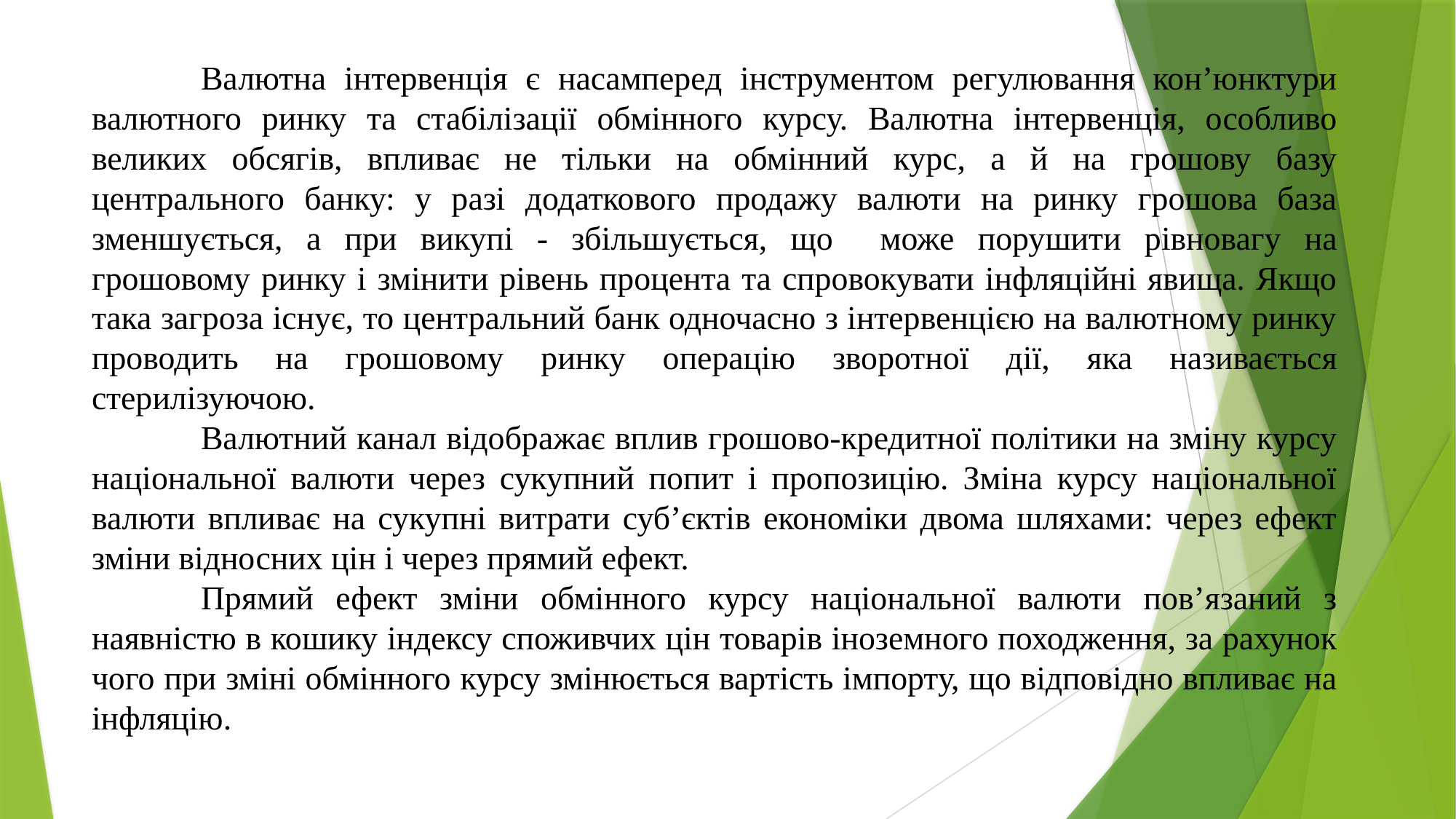

Валютна інтервенція є насамперед інструментом регулювання кон’юнктури валютного ринку та стабілізації обмінного курсу. Валютна інтервенція, особливо великих обсягів, впливає не тільки на обмінний курс, а й на грошову базу центрального банку: у разі додаткового продажу валюти на ринку грошова база зменшується, а при викупі - збільшується, що  може порушити рівновагу на грошовому ринку і змінити рівень процента та спровокувати інфляційні явища. Якщо така загроза існує, то центральний банк одночасно з інтервенцією на валютному ринку проводить на грошовому ринку операцію зворотної дії, яка називається стерилізуючою.
	Валютний канал відображає вплив грошово-кредитної політики на зміну курсу національної валюти через сукупний попит і пропозицію. Зміна курсу національної валюти впливає на сукупні витрати суб’єктів економіки двома шляхами: через ефект зміни відносних цін і через прямий ефект.
	Прямий ефект зміни обмінного курсу національної валюти пов’язаний з наявністю в кошику індексу споживчих цін товарів іноземного походження, за рахунок чого при зміні обмінного курсу змінюється вартість імпорту, що відповідно впливає на інфляцію.